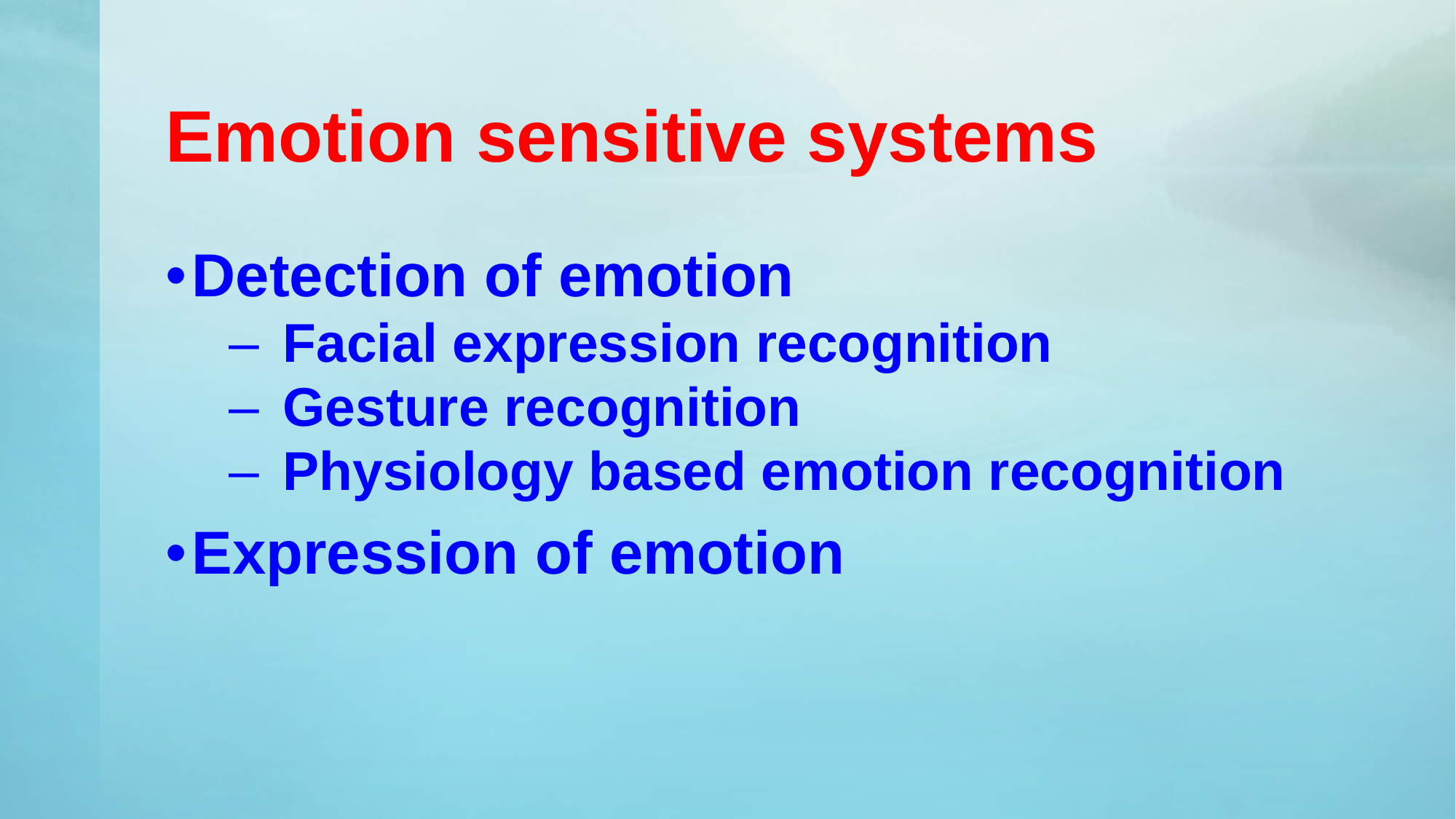

# Emotion sensitive systems
Detection of emotion
Facial expression recognition
Gesture recognition
Physiology based emotion recognition
Expression of emotion